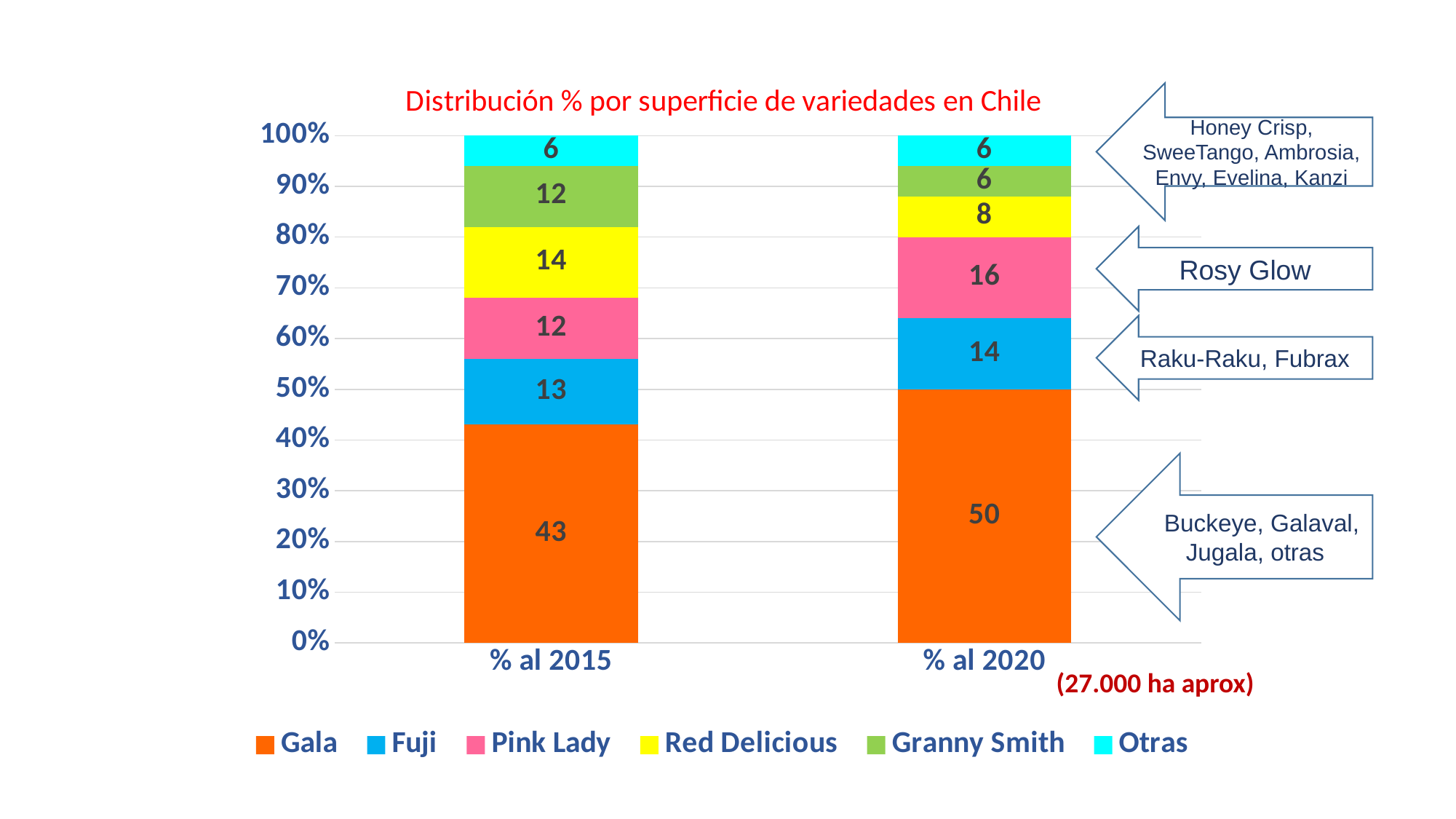

### Chart: Distribución % por superficie de variedades en Chile

| Category | Gala | Fuji | Pink Lady | Red Delicious | Granny Smith | Otras |
|---|---|---|---|---|---|---|
| % al 2015 | 43.0 | 13.0 | 12.0 | 14.0 | 12.0 | 6.0 |
| % al 2020 | 50.0 | 14.0 | 16.0 | 8.0 | 6.0 | 6.0 |
Honey Crisp, SweeTango, Ambrosia, Envy, Evelina, Kanzi
Rosy Glow
Raku-Raku, Fubrax
  Buckeye, Galaval, Jugala, otras
(27.000 ha aprox)